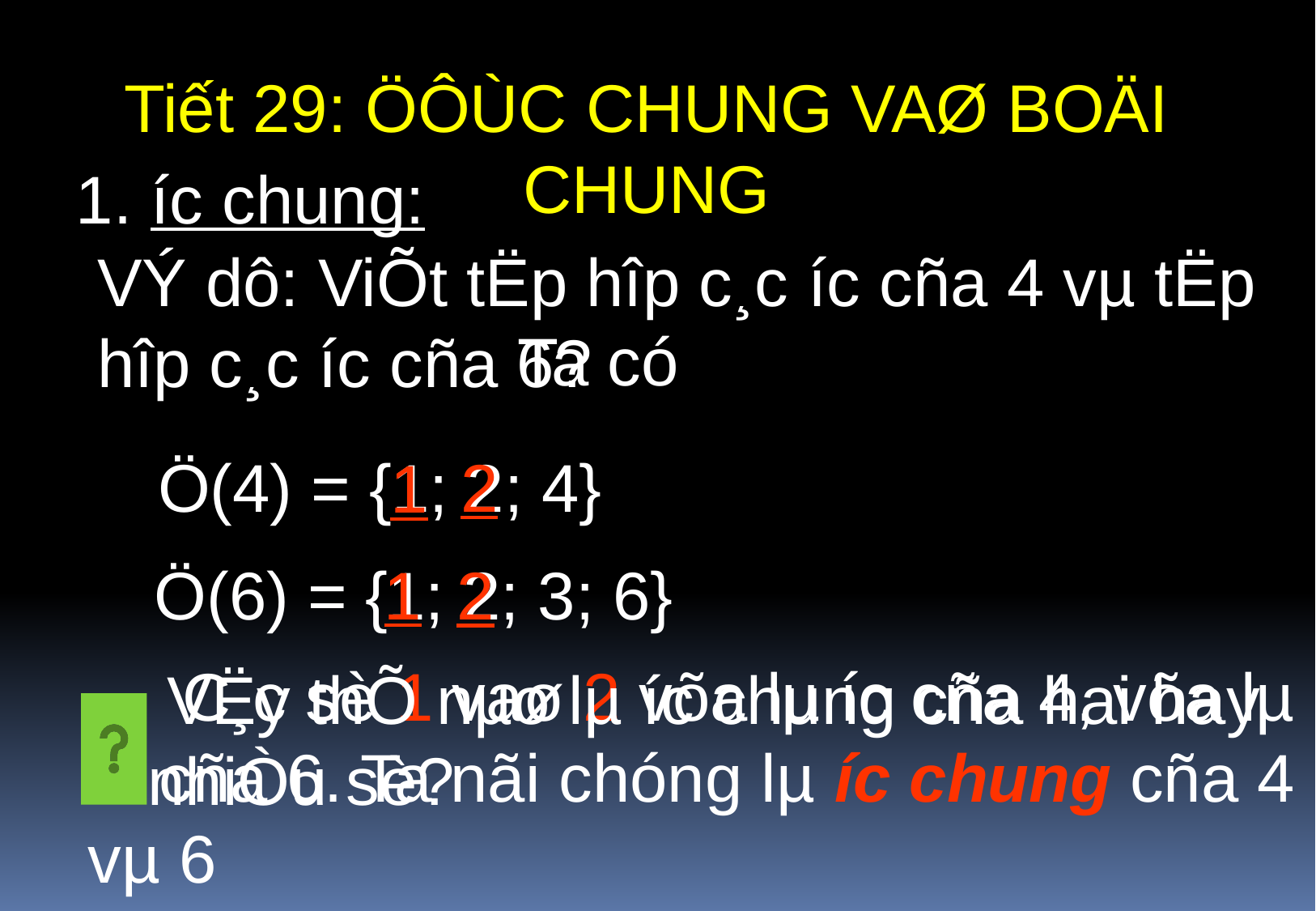

Tiết 29: ÖÔÙC CHUNG VAØ BOÄI CHUNG
1. ­íc chung:
VÝ dô: ViÕt tËp hîp c¸c ­íc cña 4 vµ tËp hîp c¸c ­íc cña 6?
Ta có
Ö(4) = {1; 2; 4}
2
1
1
Ö(6) = {1; 2; 3; 6}
2
     C¸c sè 1 vaø 2 võa lµ ­íc cña 4, võa lµ ­íc cña 6. Ta nãi chóng lµ ­íc chung cña 4 vµ 6
 VËy thÕ nµo lµ ­íc chung cña hai hay nhiÒu sè?